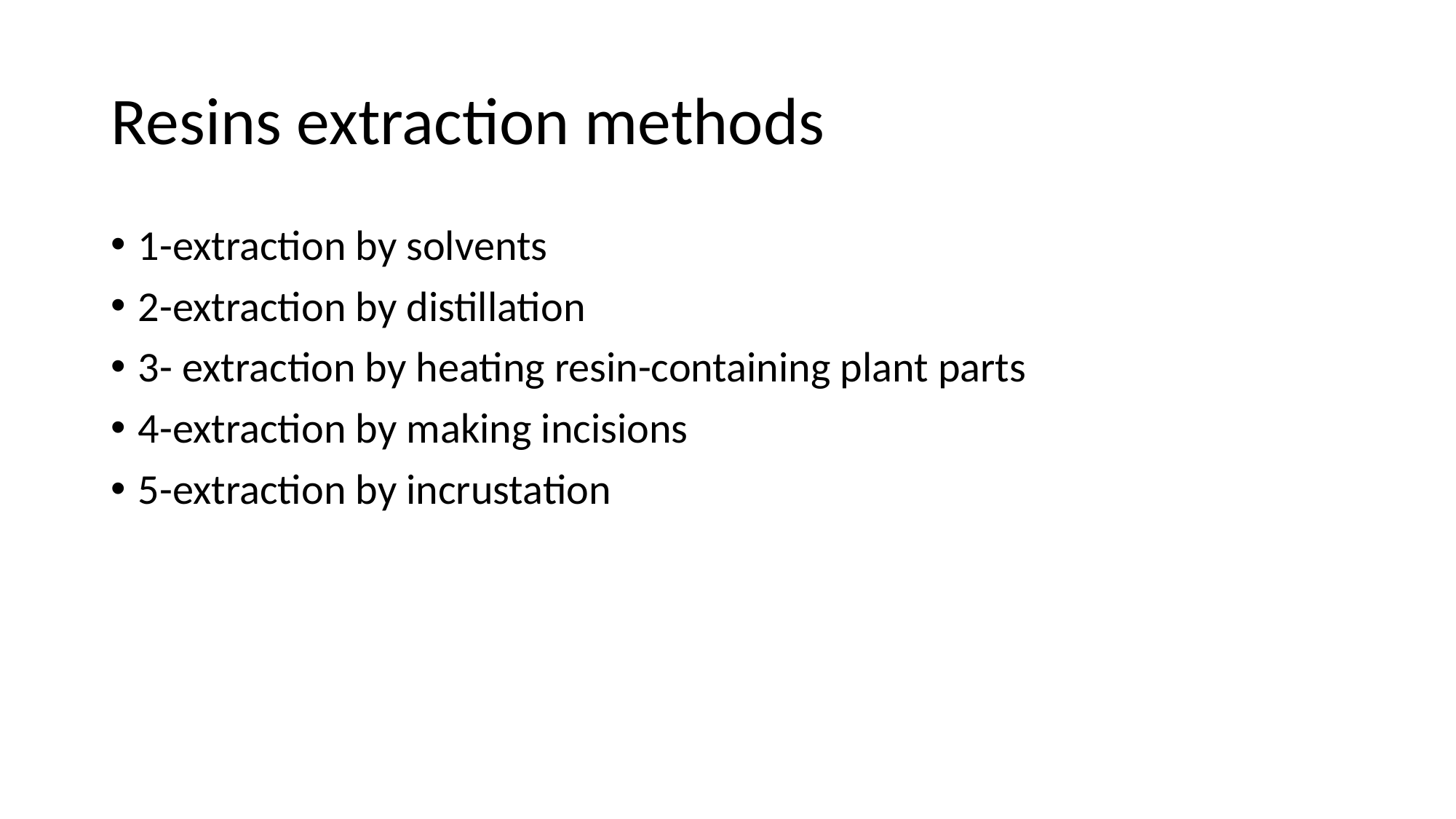

# Resins extraction methods
1-extraction by solvents
2-extraction by distillation
3- extraction by heating resin-containing plant parts
4-extraction by making incisions
5-extraction by incrustation